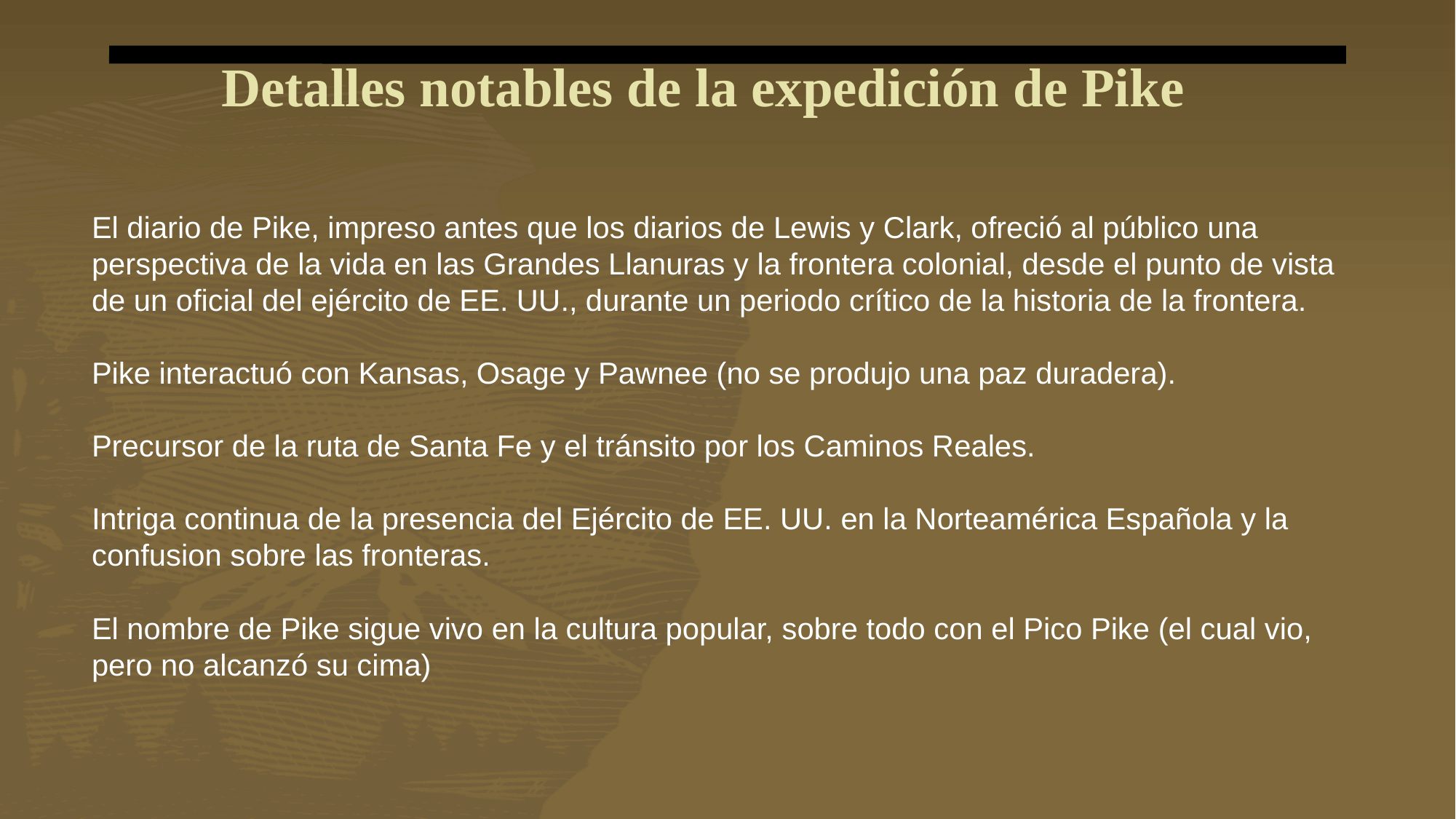

# Detalles notables de la expedición de Pike
El diario de Pike, impreso antes que los diarios de Lewis y Clark, ofreció al público una perspectiva de la vida en las Grandes Llanuras y la frontera colonial, desde el punto de vista de un oficial del ejército de EE. UU., durante un periodo crítico de la historia de la frontera.

Pike interactuó con Kansas, Osage y Pawnee (no se produjo una paz duradera).

Precursor de la ruta de Santa Fe y el tránsito por los Caminos Reales.

Intriga continua de la presencia del Ejército de EE. UU. en la Norteamérica Española y la confusion sobre las fronteras.

El nombre de Pike sigue vivo en la cultura popular, sobre todo con el Pico Pike (el cual vio, pero no alcanzó su cima)